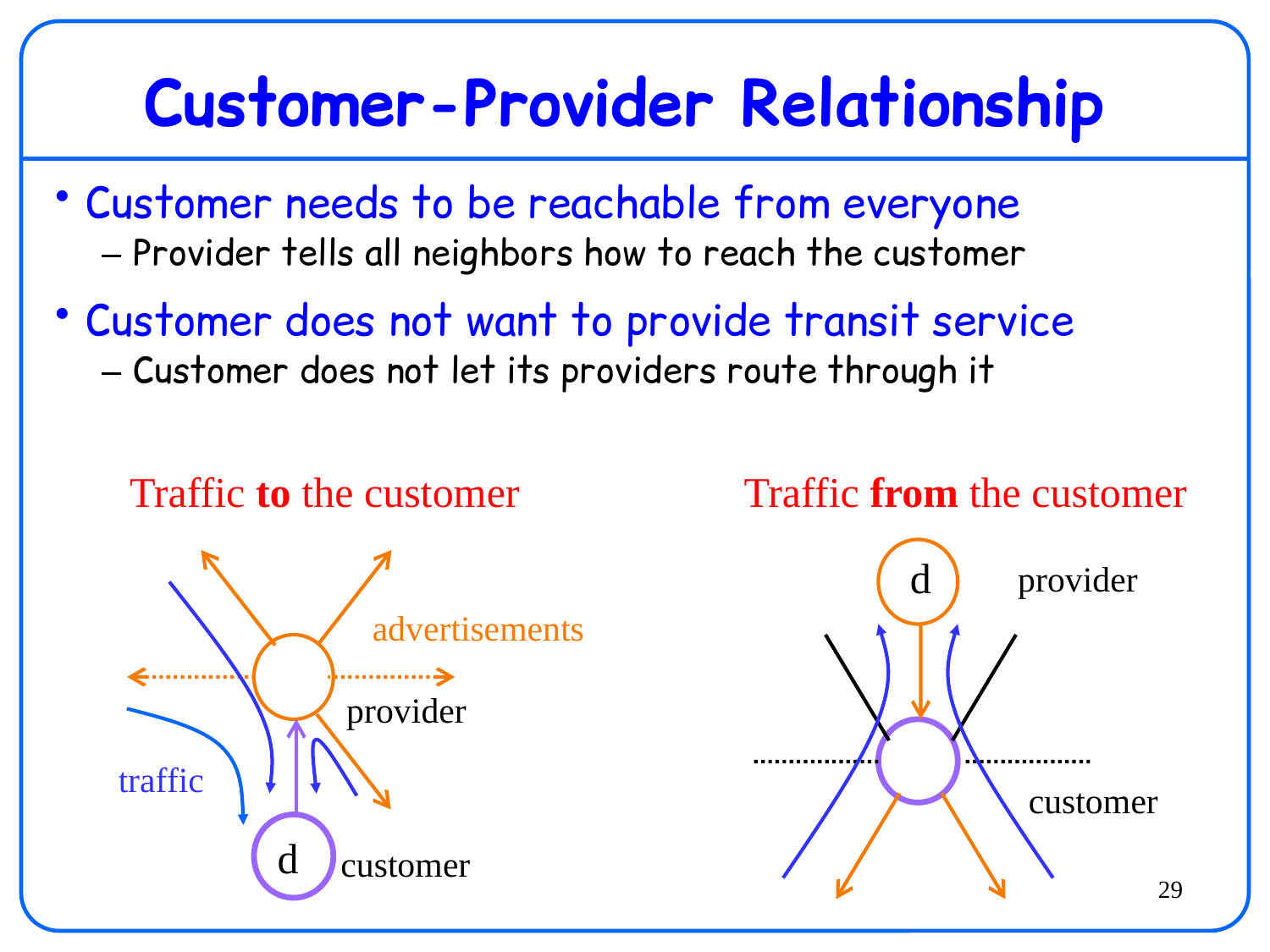

# Customer-Provider Relationship
Customer needs to be reachable from everyone
Provider tells all neighbors how to reach the customer
Customer does not want to provide transit service
Customer does not let its providers route through it
Traffic to the customer
Traffic from the customer

d

advertisements

provider

traffic

provider

customer

d
customer
29